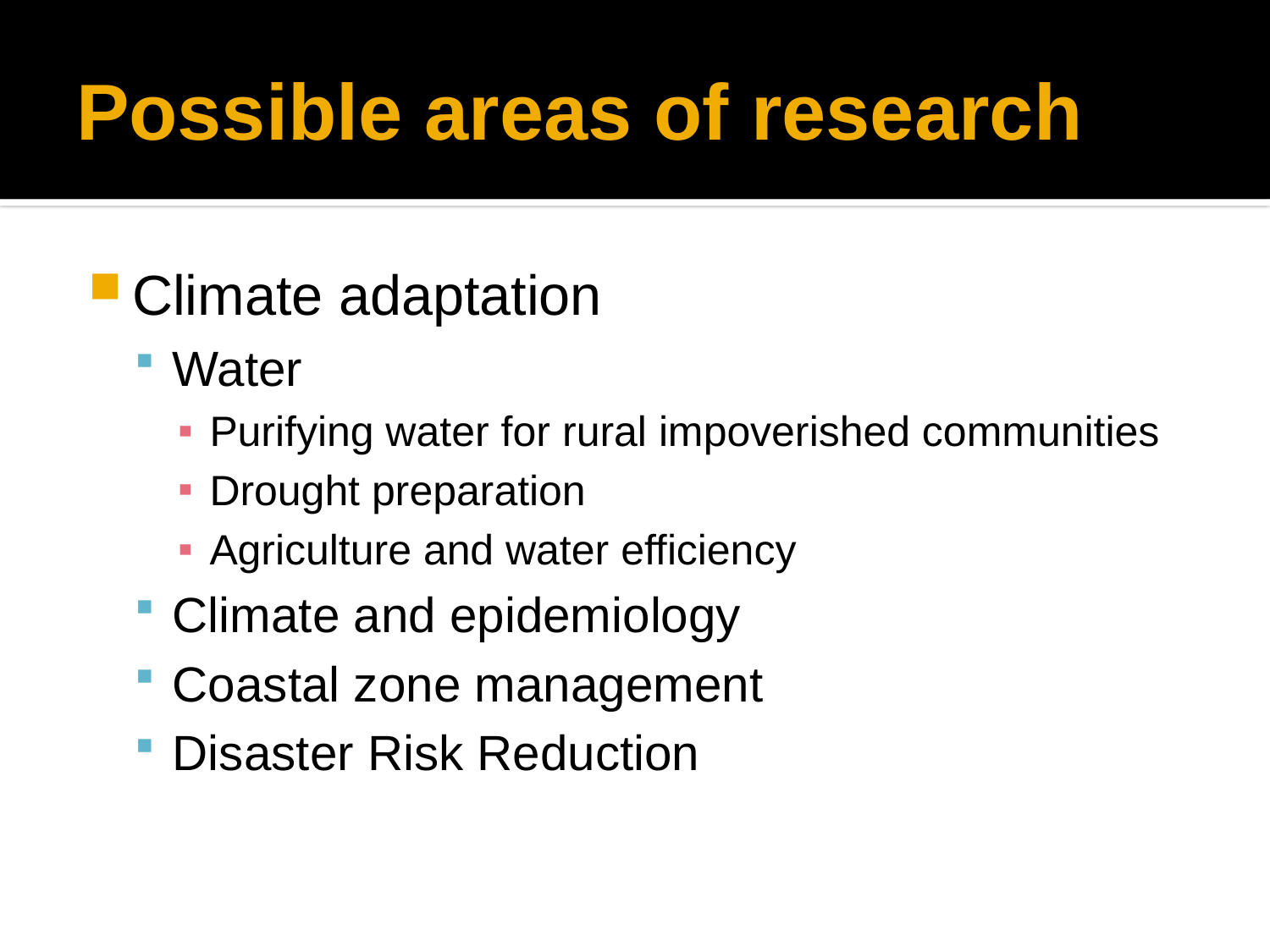

# Possible areas of research
Climate adaptation
Water
Purifying water for rural impoverished communities
Drought preparation
Agriculture and water efficiency
Climate and epidemiology
Coastal zone management
Disaster Risk Reduction